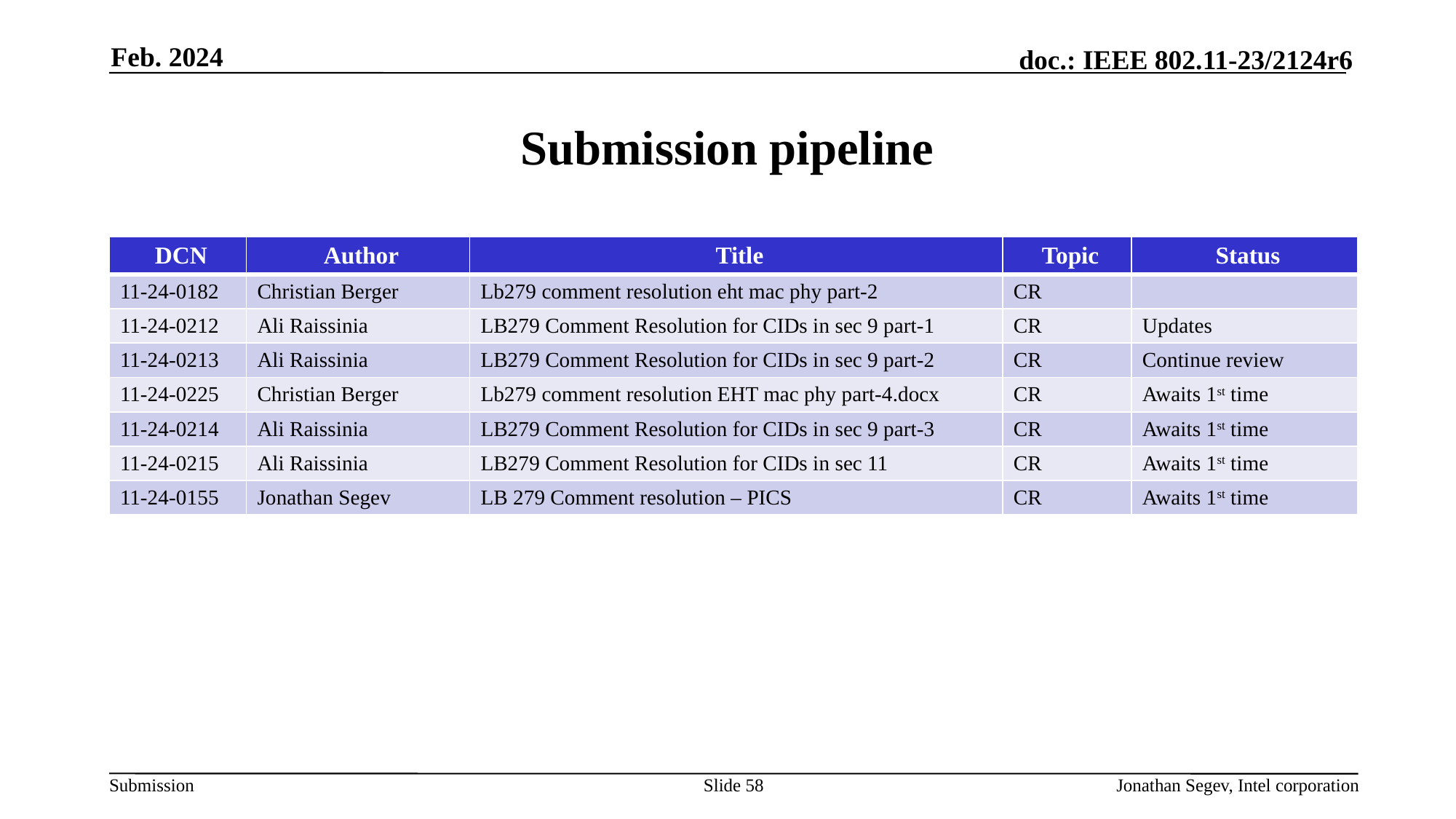

Feb. 2024
# Submission pipeline
| DCN | Author | Title | Topic | Status |
| --- | --- | --- | --- | --- |
| 11-24-0182 | Christian Berger | Lb279 comment resolution eht mac phy part-2 | CR |  |
| 11-24-0212 | Ali Raissinia | LB279 Comment Resolution for CIDs in sec 9 part-1 | CR | Updates |
| 11-24-0213 | Ali Raissinia | LB279 Comment Resolution for CIDs in sec 9 part-2 | CR | Continue review |
| 11-24-0225 | Christian Berger | Lb279 comment resolution EHT mac phy part-4.docx | CR | Awaits 1st time |
| 11-24-0214 | Ali Raissinia | LB279 Comment Resolution for CIDs in sec 9 part-3 | CR | Awaits 1st time |
| 11-24-0215 | Ali Raissinia | LB279 Comment Resolution for CIDs in sec 11 | CR | Awaits 1st time |
| 11-24-0155 | Jonathan Segev | LB 279 Comment resolution – PICS | CR | Awaits 1st time |
Slide 58
Jonathan Segev, Intel corporation